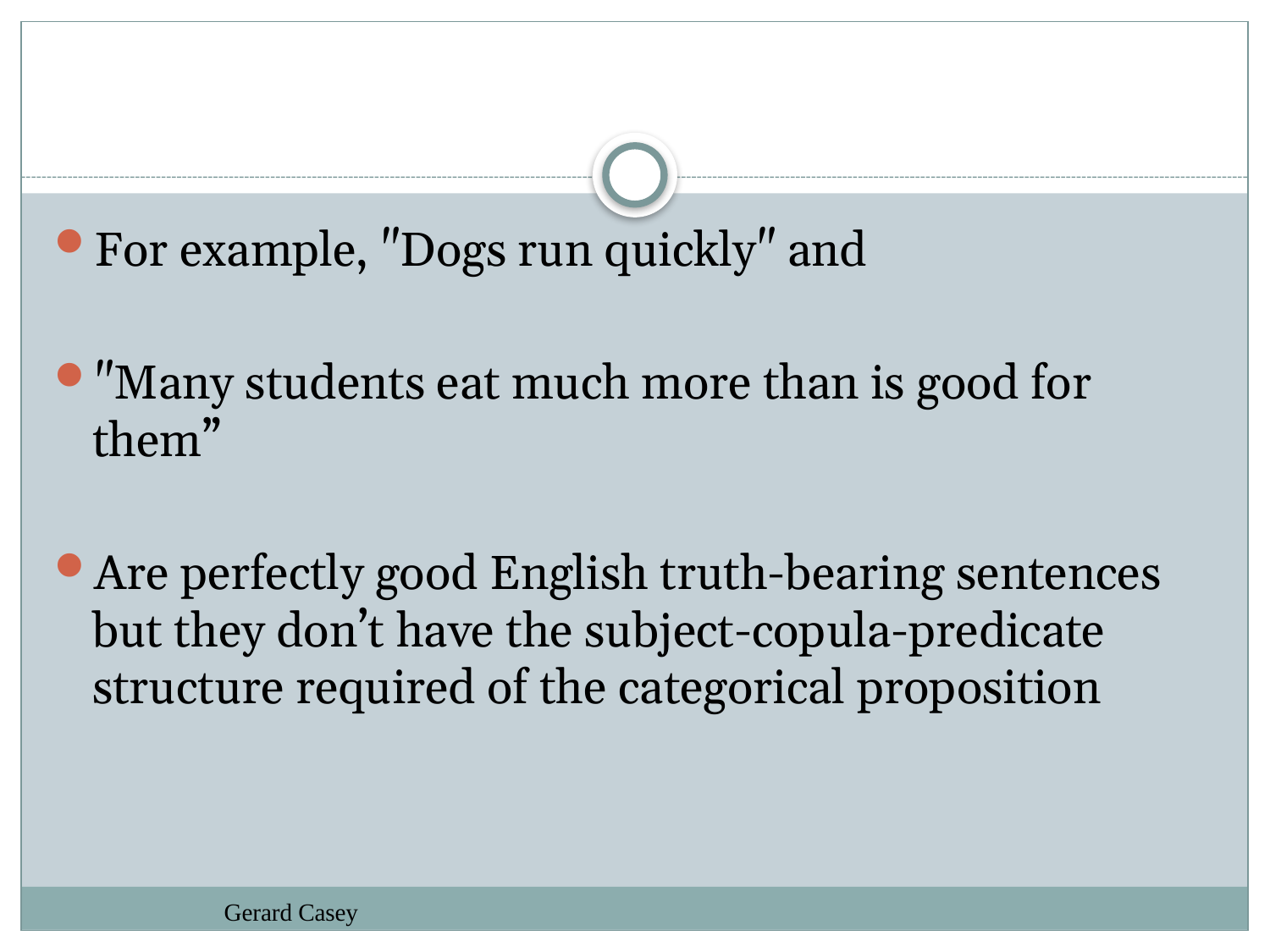

#
For example, "Dogs run quickly" and

"Many students eat much more than is good for them”

Are perfectly good English truth-bearing sentences but they don’t have the subject-copula-predicate structure required of the categorical proposition
Gerard Casey